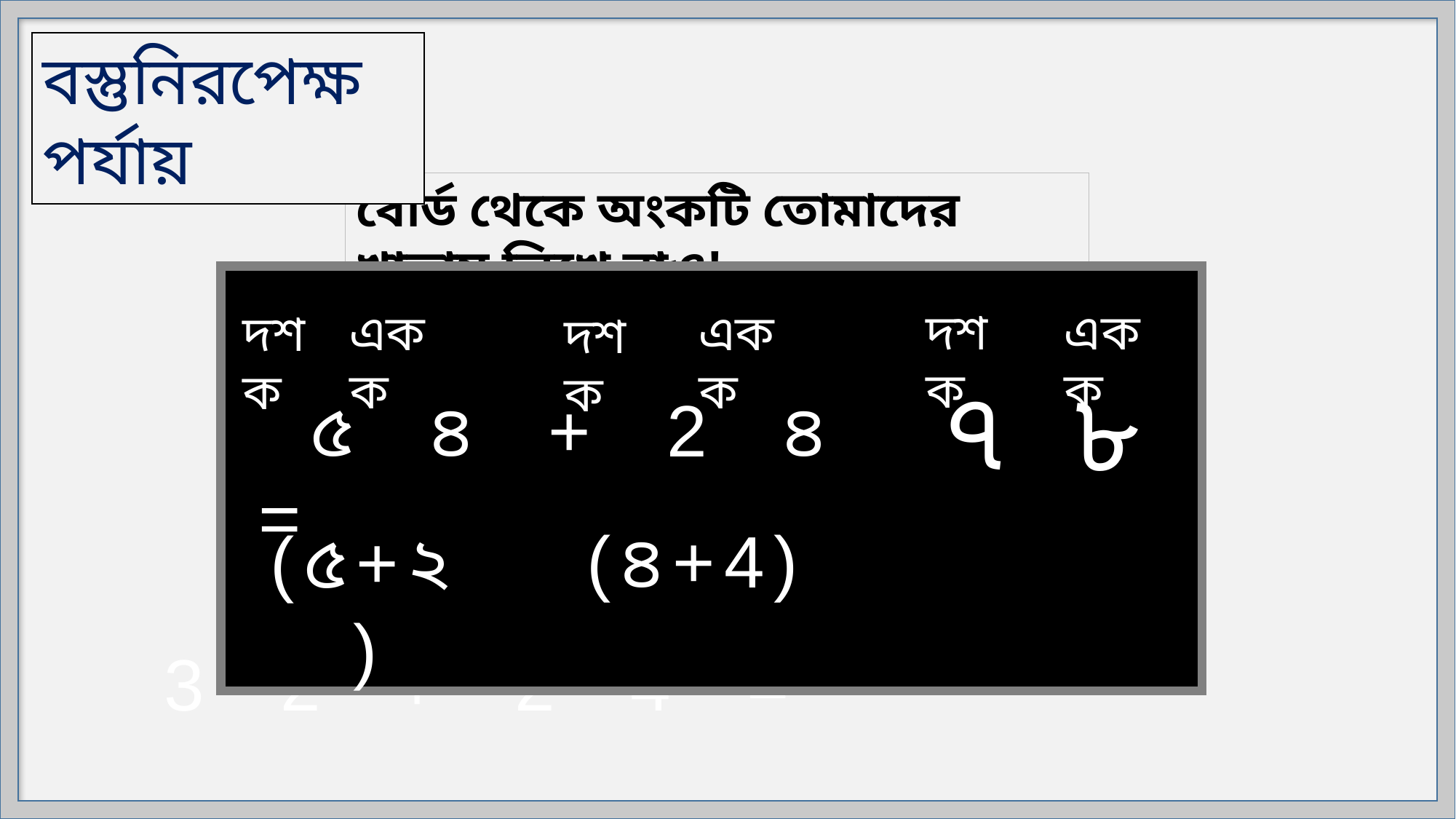

বস্তুনিরপেক্ষ পর্যায়
বোর্ড থেকে অংকটি তোমাদের খাতায় লিখে নাও!

দশক
একক
দশক
একক
একক
দশক
একক
একক
একক
দশক
দশক
দশক
৭
৫
৮
৬
৫৪+2৪=
2+4
৩+২
(৪+4)
(৫+২)
32+24=